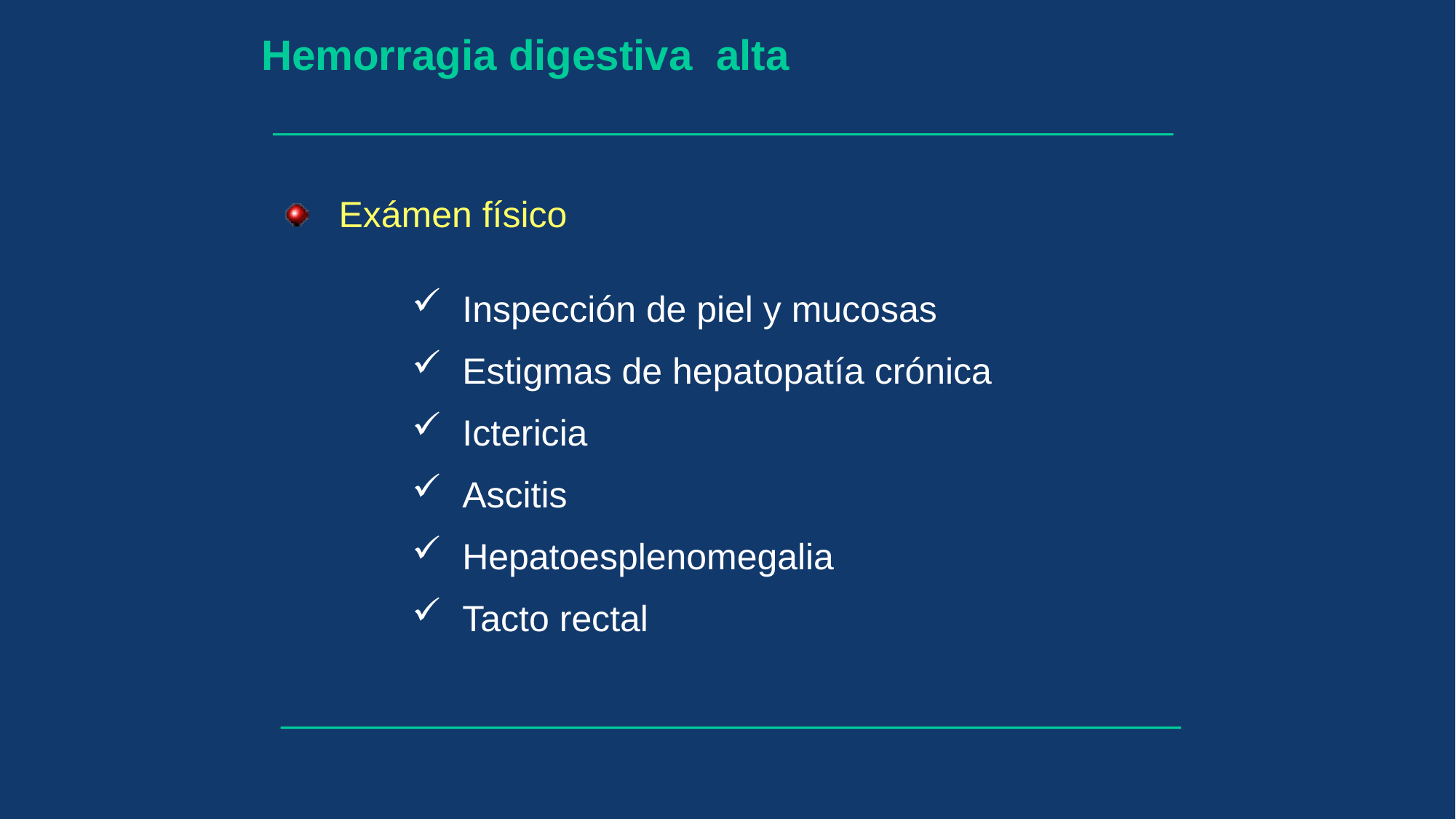

Hemorragia digestiva  alta

   Exámen físico
  Inspección de piel y mucosas
  Estigmas de hepatopatía crónica
  Ictericia
  Ascitis
  Hepatoesplenomegalia
  Tacto rectal